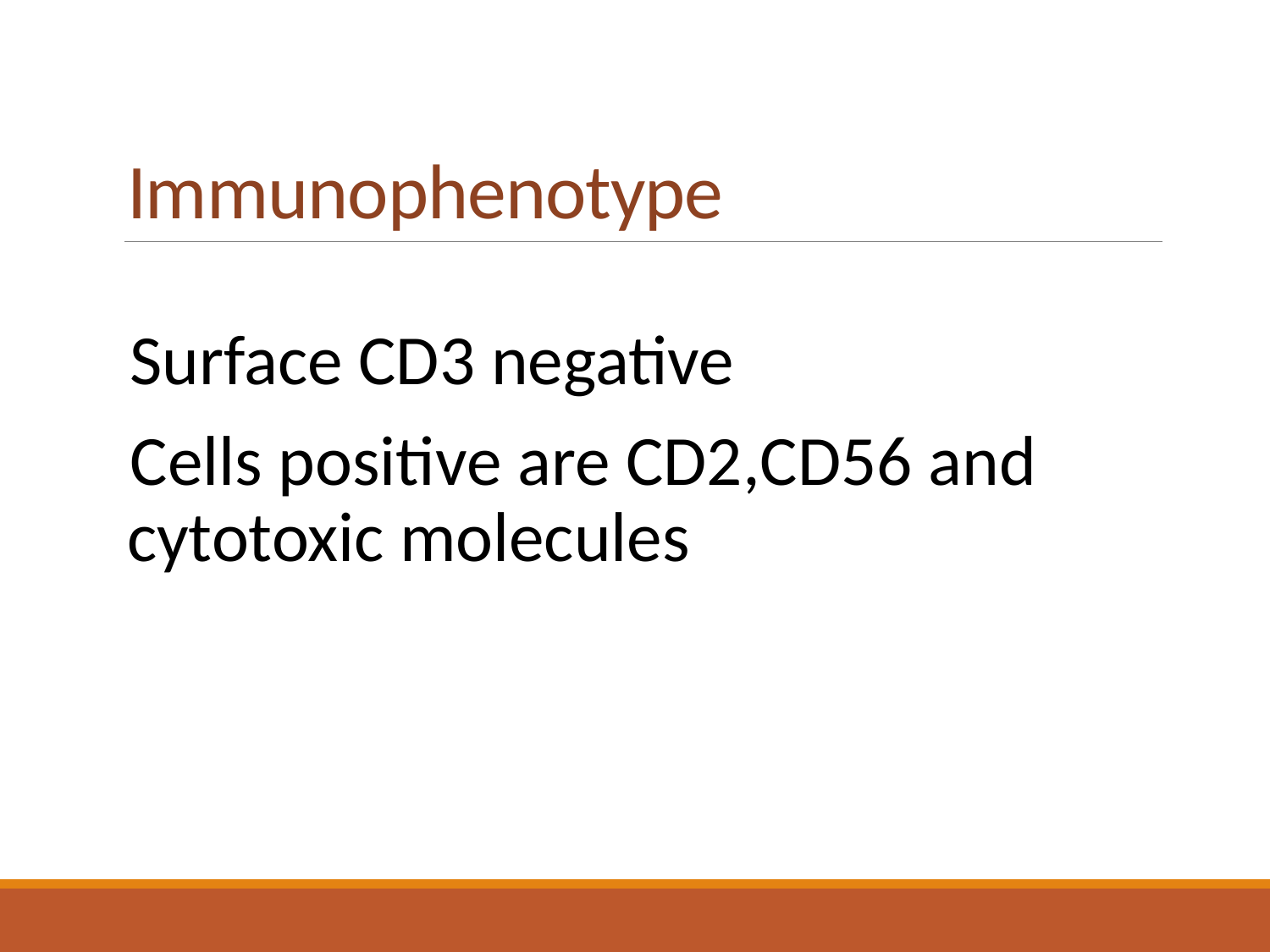

# Immunophenotype
Surface CD3 negative
Cells positive are CD2,CD56 and cytotoxic molecules